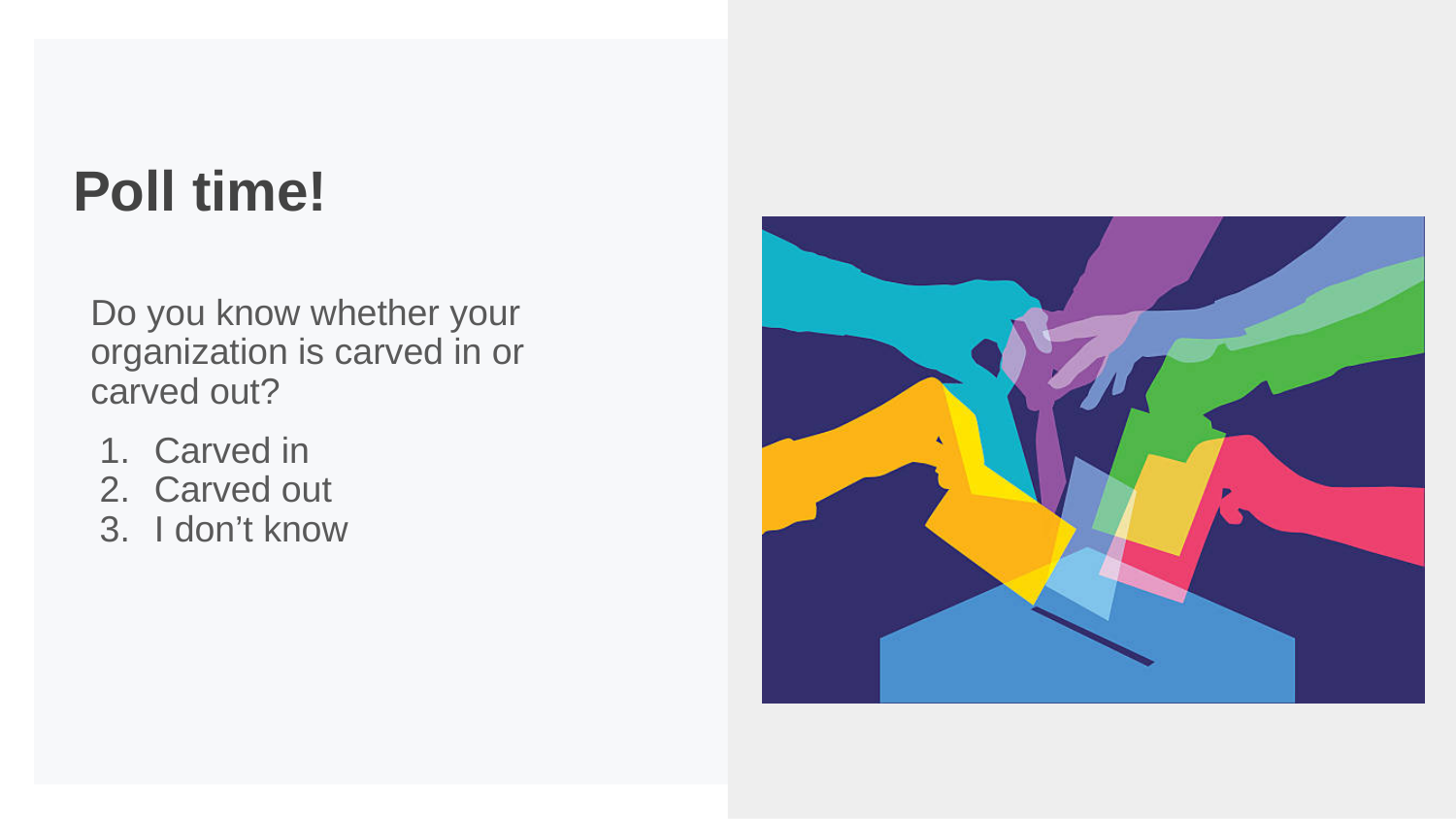

# Poll time!
Do you know whether your organization is carved in or
carved out?
Carved in
Carved out
I don’t know